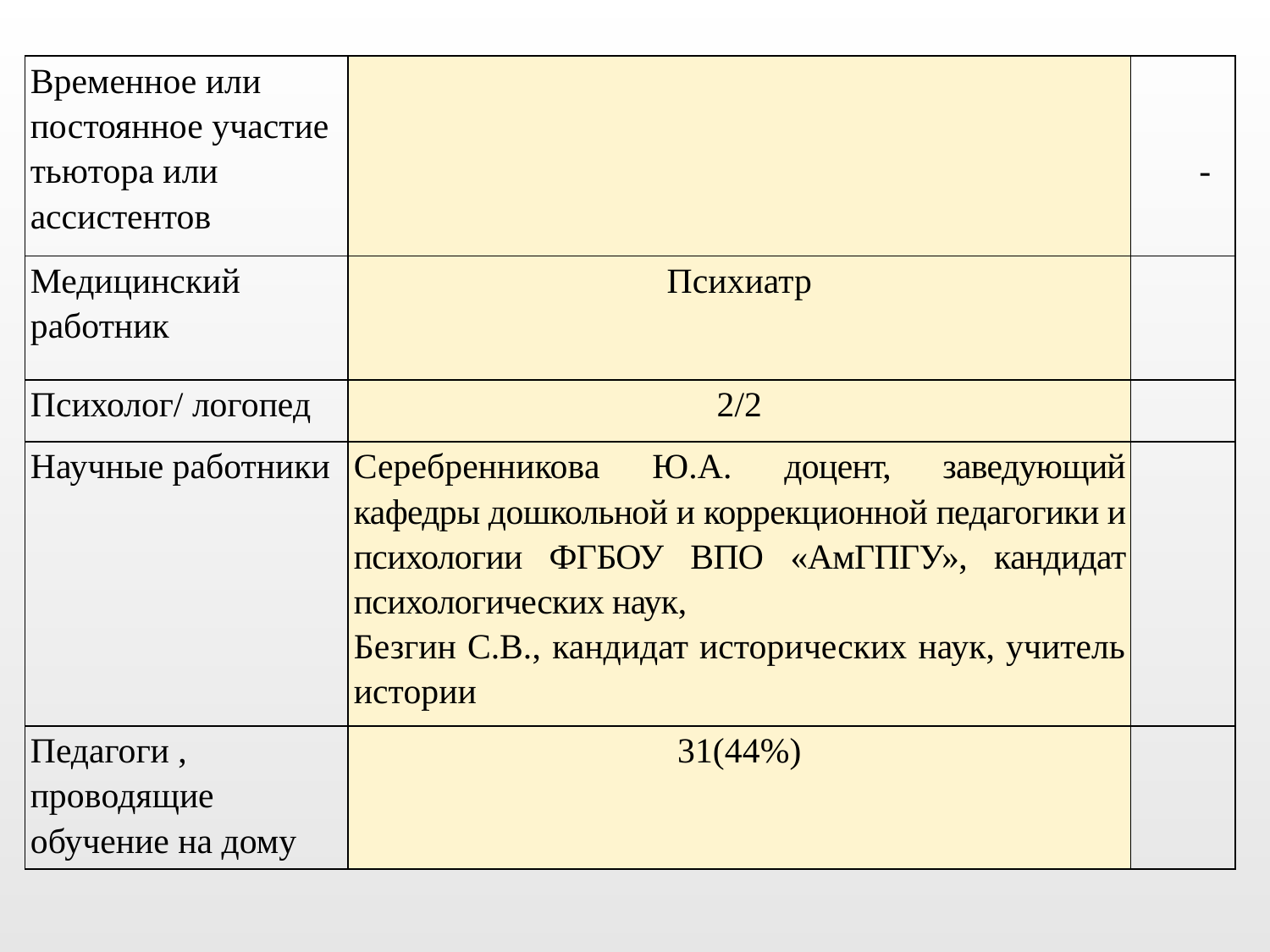

| Временное или постоянное участие тьютора или ассистентов |  | - |
| --- | --- | --- |
| Медицинский работник | Психиатр |  |
| Психолог/ логопед | 2/2 |  |
| Научные работники | Серебренникова Ю.А. доцент, заведующий кафедры дошкольной и коррекционной педагогики и психологии ФГБОУ ВПО «АмГПГУ», кандидат психологических наук, Безгин С.В., кандидат исторических наук, учитель истории |  |
| Педагоги , проводящие обучение на дому | 31(44%) |  |